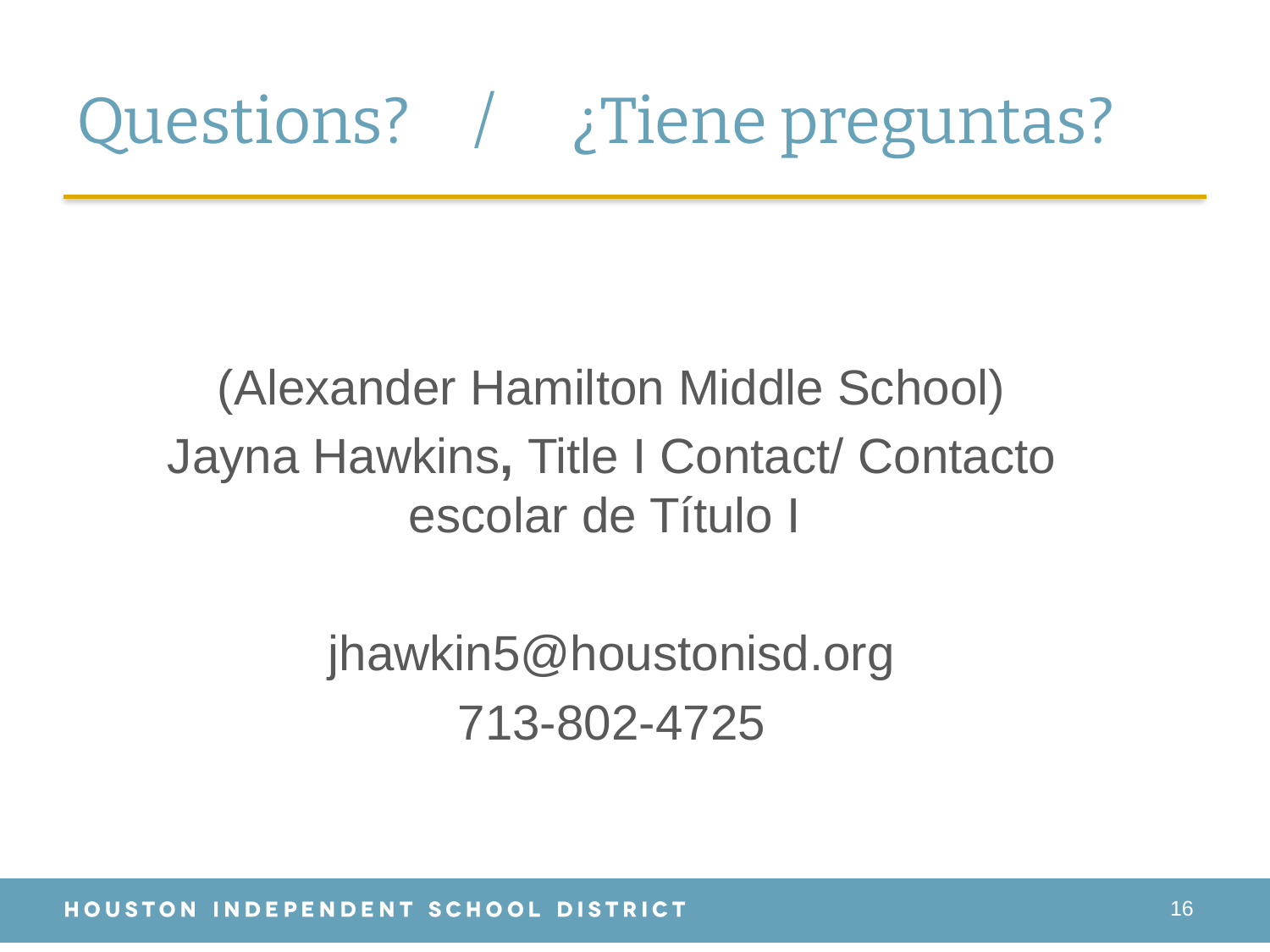

# Questions?     /      ¿Tiene preguntas?
(Alexander Hamilton Middle School)
Jayna Hawkins, Title I Contact/ Contacto escolar de Título I

jhawkin5@houstonisd.org
713-802-4725
16